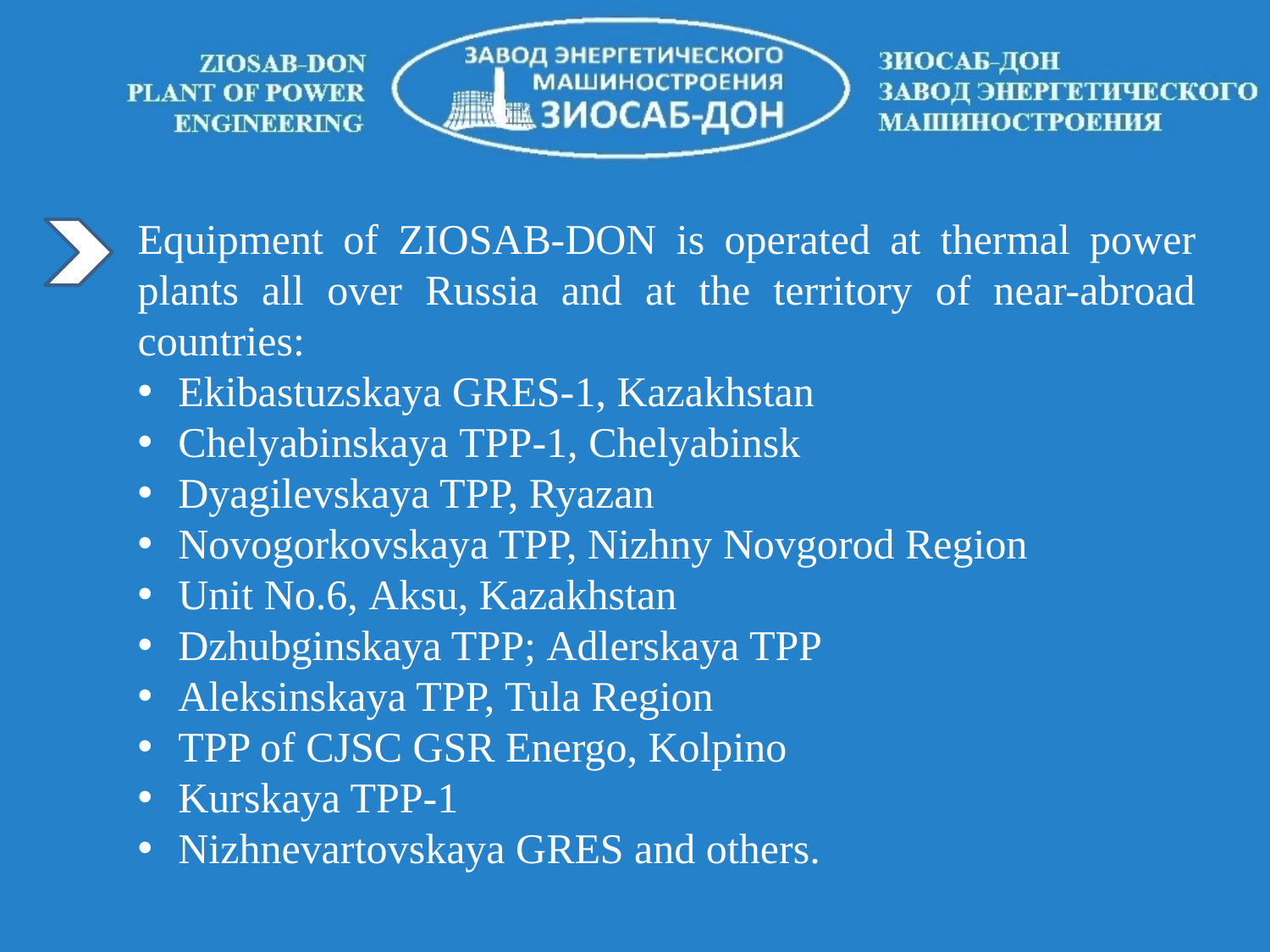

Equipment of ZIOSAB-DON is operated at thermal power plants all over Russia and at the territory of near-abroad countries:
 Ekibastuzskaya GRES-1, Kazakhstan
 Chelyabinskaya TPP-1, Chelyabinsk
 Dyagilevskaya TPP, Ryazan
 Novogorkovskaya TPP, Nizhny Novgorod Region
 Unit No.6, Aksu, Kazakhstan
 Dzhubginskaya TPP; Adlerskaya TPP
 Aleksinskaya TPP, Tula Region
 TPP of CJSC GSR Energo, Kolpino
 Kurskaya TPP-1
 Nizhnevartovskaya GRES and others.